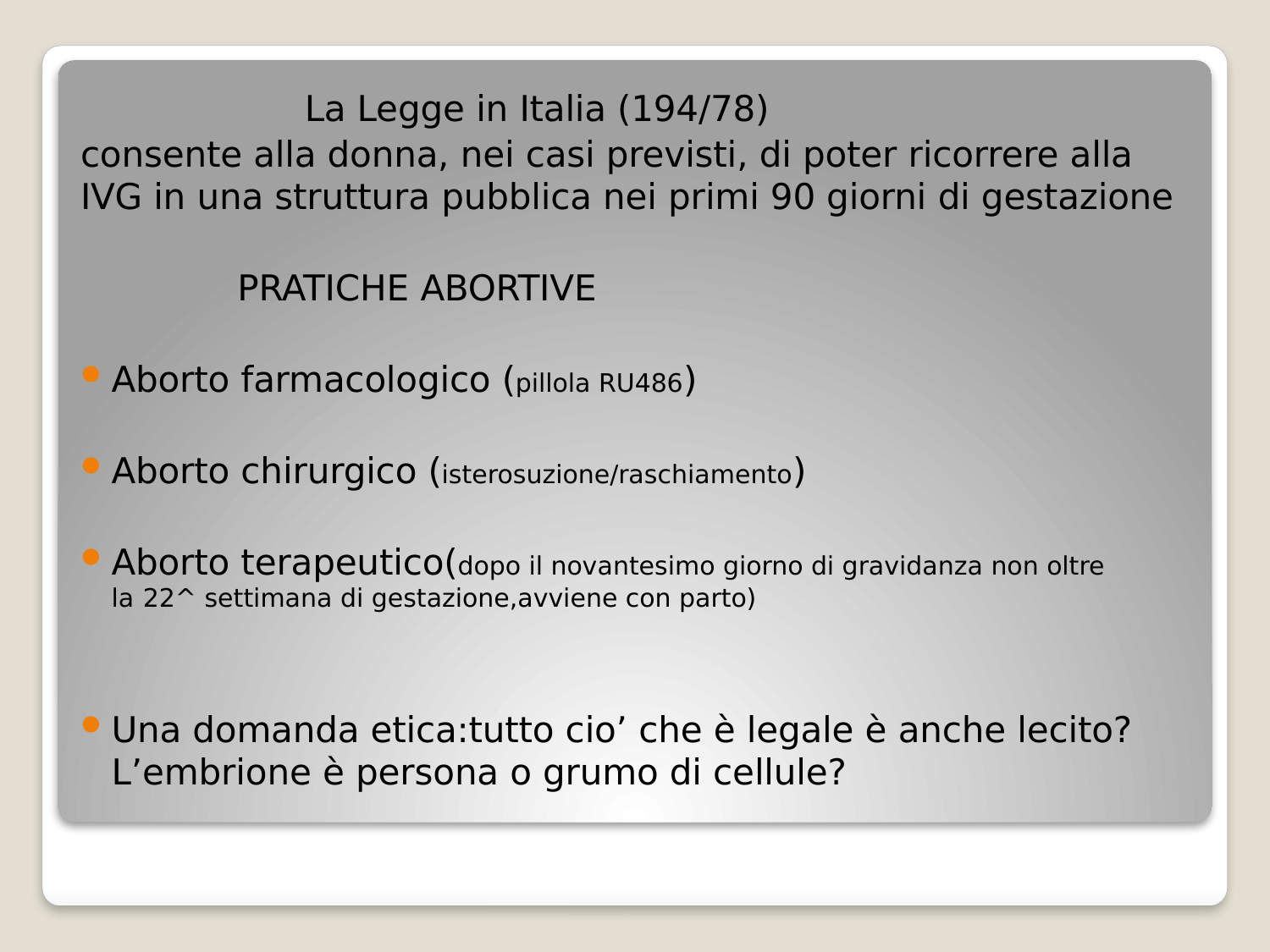

La Legge in Italia (194/78)
consente alla donna, nei casi previsti, di poter ricorrere alla IVG in una struttura pubblica nei primi 90 giorni di gestazione

              PRATICHE ABORTIVE

Aborto farmacologico (pillola RU486)

Aborto chirurgico (isterosuzione/raschiamento)

Aborto terapeutico(dopo il novantesimo giorno di gravidanza non oltre la 22^ settimana di gestazione,avviene con parto)

Una domanda etica:tutto cio’ che è legale è anche lecito? L’embrione è persona o grumo di cellule?
#